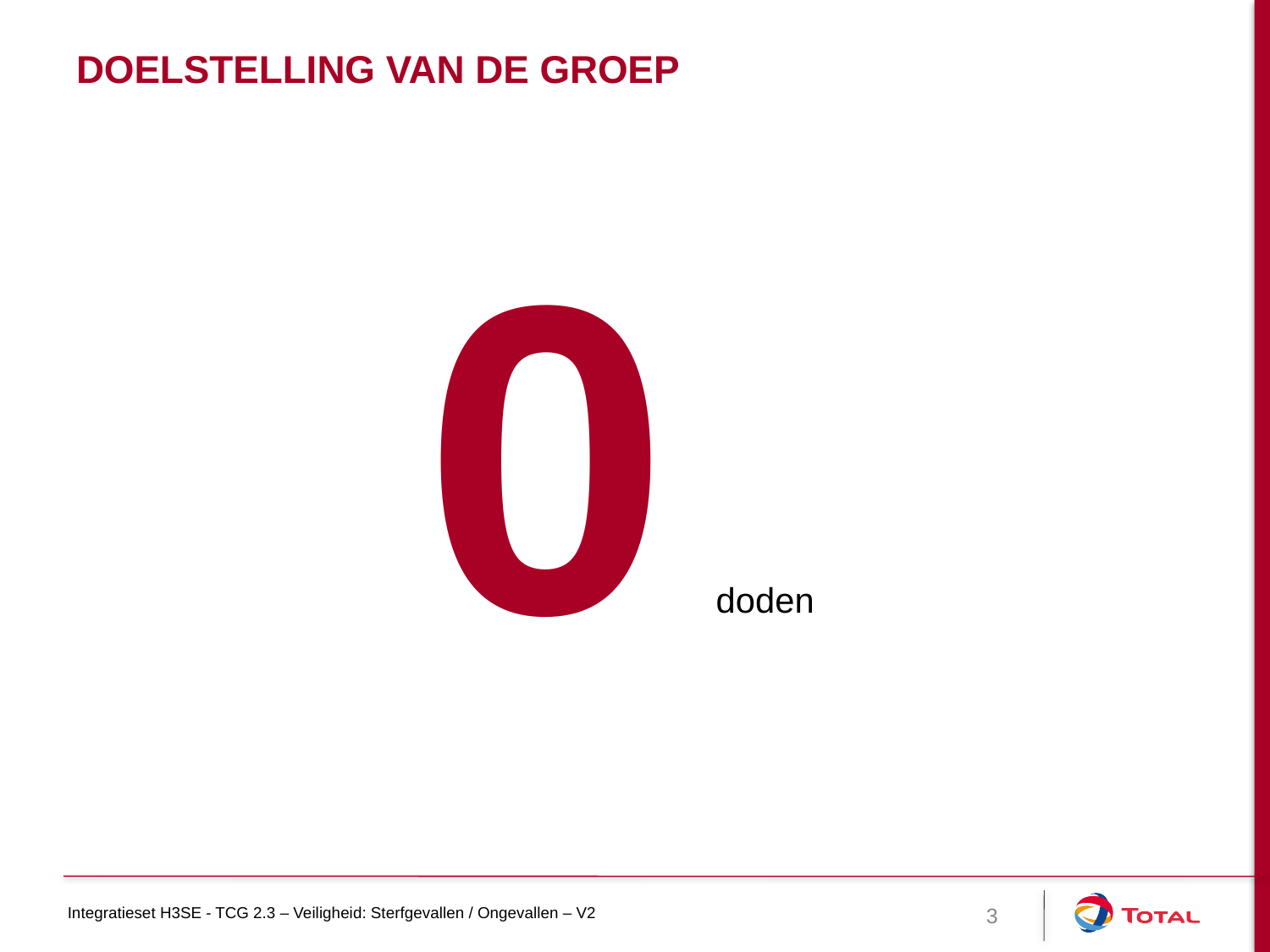

# Doelstelling van de groep
0 doden
3
Integratieset H3SE - TCG 2.3 – Veiligheid: Sterfgevallen / Ongevallen – V2